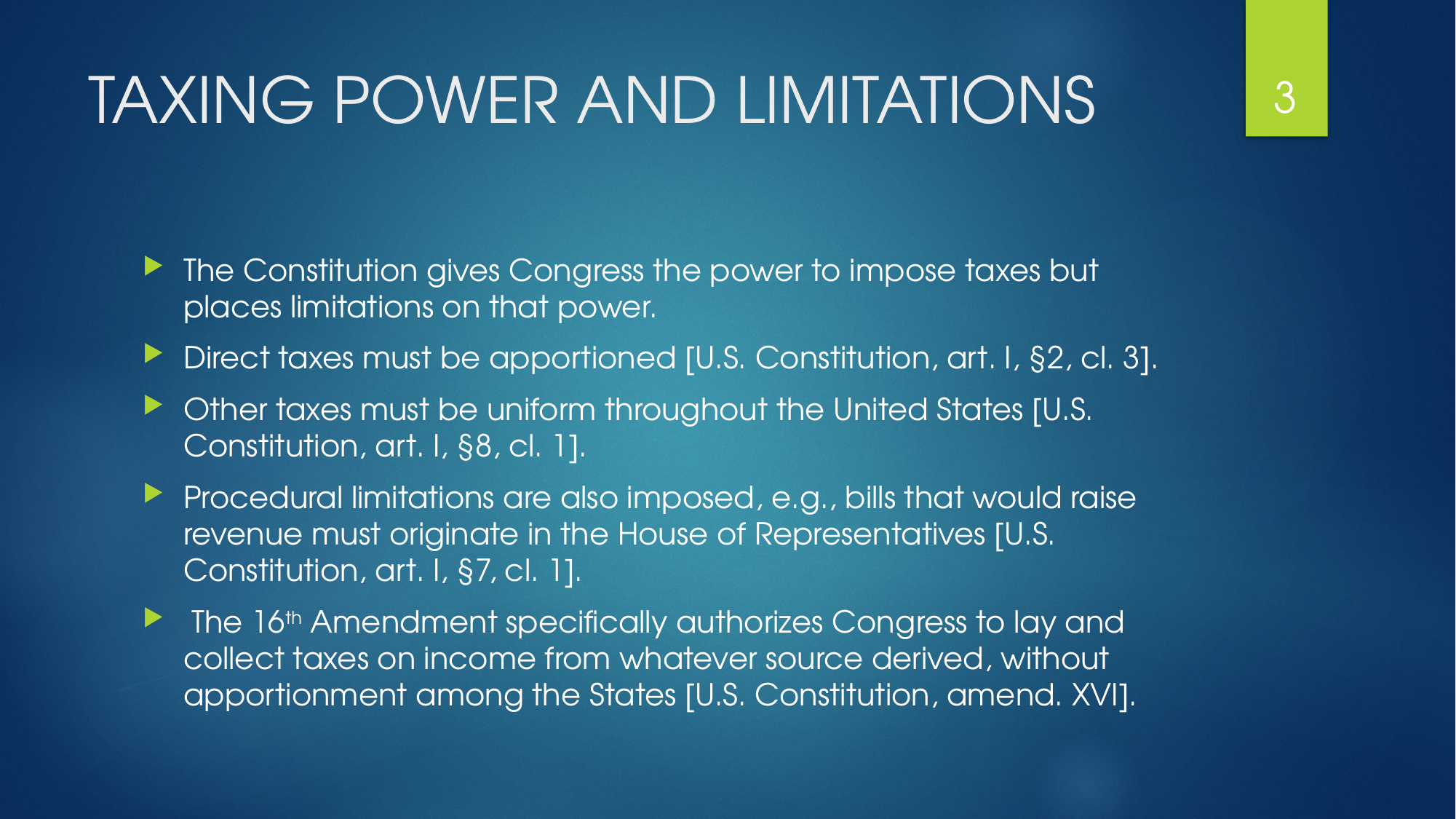

3
# TAXING POWER AND LIMITATIONS
The Constitution gives Congress the power to impose taxes but places limitations on that power.
Direct taxes must be apportioned [U.S. Constitution, art. I, §2, cl. 3].
Other taxes must be uniform throughout the United States [U.S. Constitution, art. I, §8, cl. 1].
Procedural limitations are also imposed, e.g., bills that would raise revenue must originate in the House of Representatives [U.S. Constitution, art. I, §7, cl. 1].
 The 16th Amendment specifically authorizes Congress to lay and collect taxes on income from whatever source derived, without apportionment among the States [U.S. Constitution, amend. XVI].